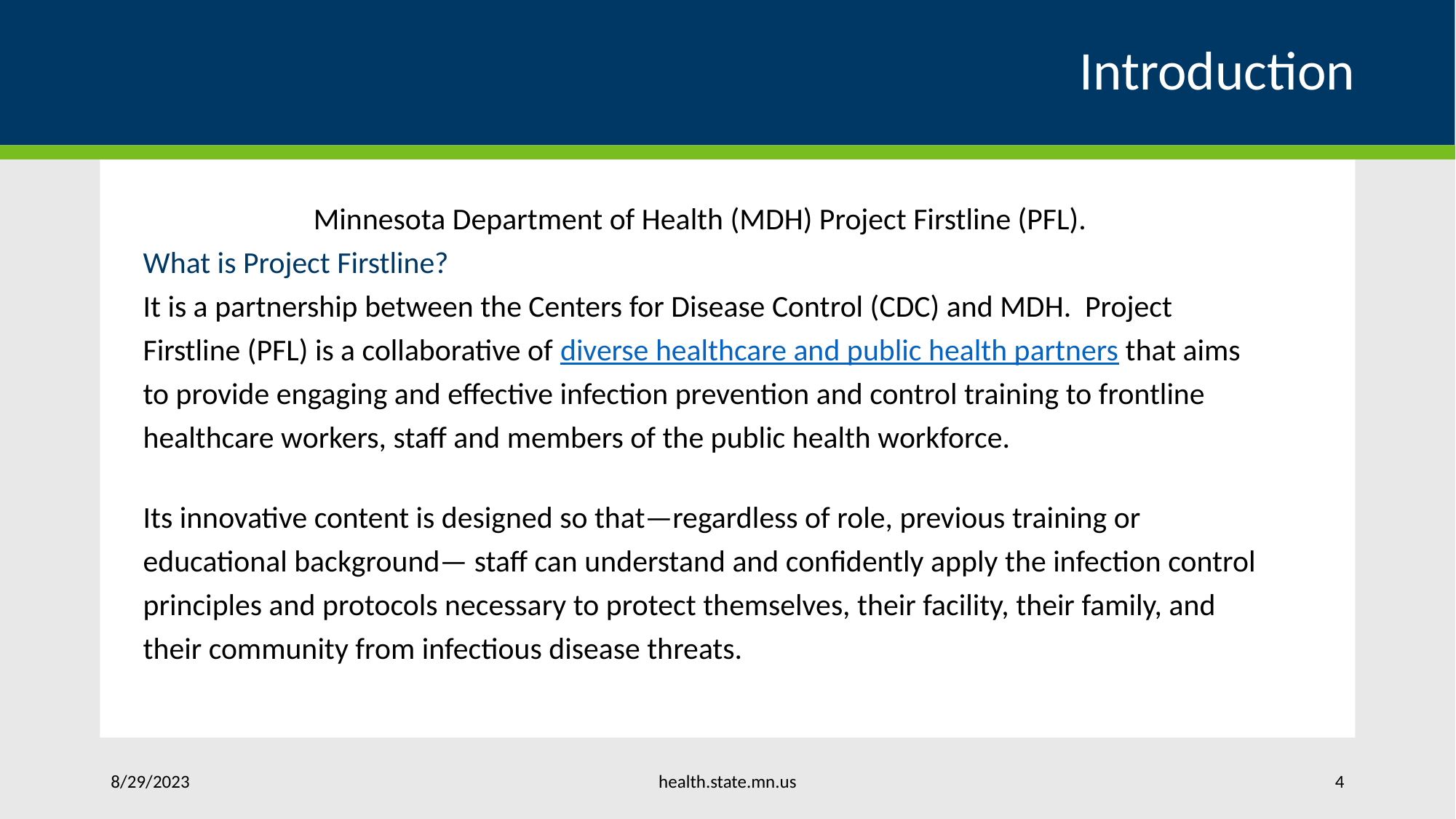

# Introduction
Minnesota Department of Health (MDH) Project Firstline (PFL).
What is Project Firstline?
It is a partnership between the Centers for Disease Control (CDC) and MDH.  Project Firstline (PFL) is a collaborative of diverse healthcare and public health partners that aims to provide engaging and effective infection prevention and control training to frontline healthcare workers, staff and members of the public health workforce.

Its innovative content is designed so that—regardless of role, previous training or educational background— staff can understand and confidently apply the infection control principles and protocols necessary to protect themselves, their facility, their family, and their community from infectious disease threats.
health.state.mn.us
8/29/2023
4